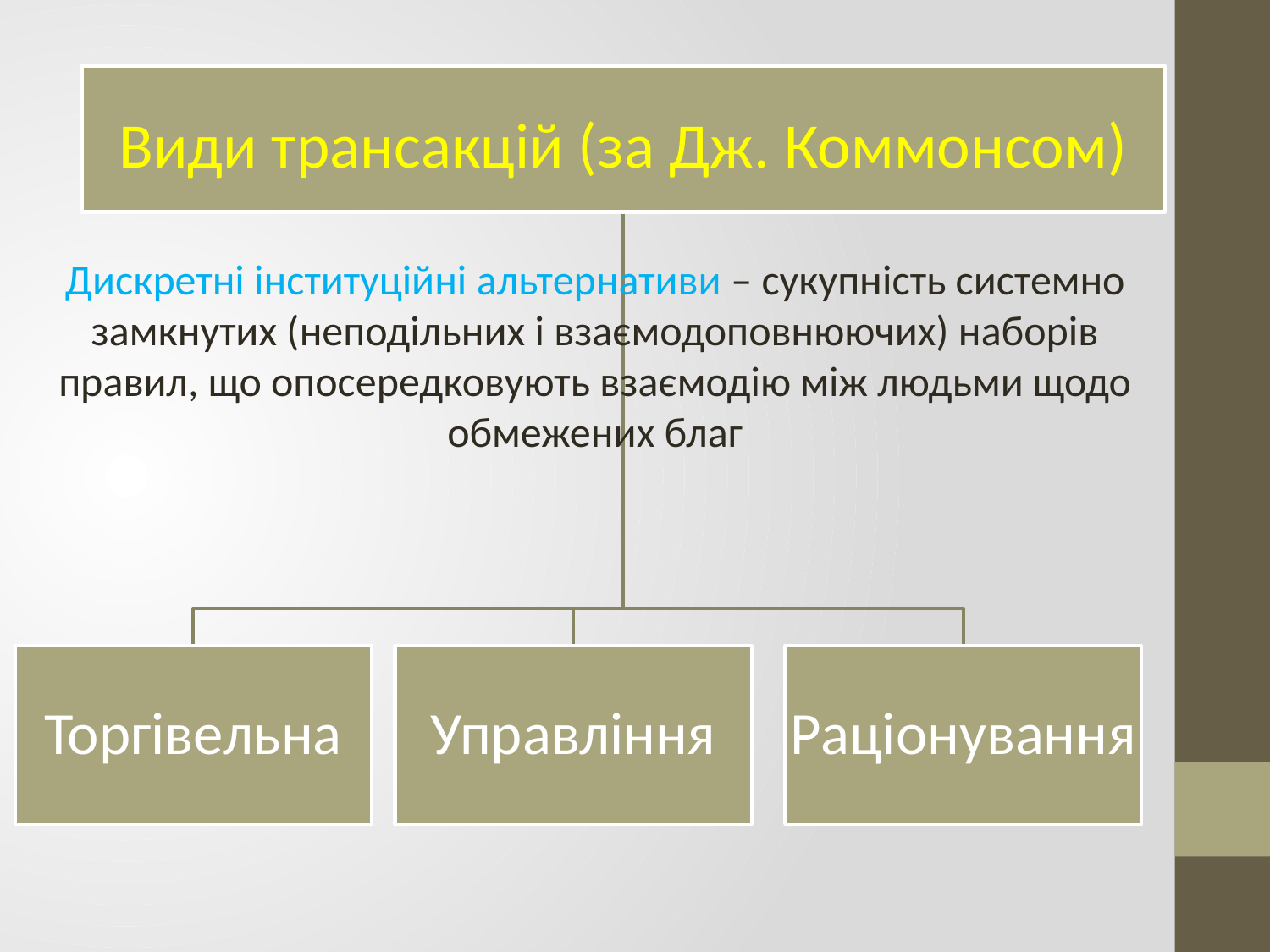

Види трансакцій (за Дж. Коммонсом)

Торгівельна
Управління
Раціонування
Дискретні інституційні альтернативи – сукупність системно замкнутих (неподільних і взаємодоповнюючих) наборів правил, що опосередковують взаємодію між людьми щодо обмежених благ